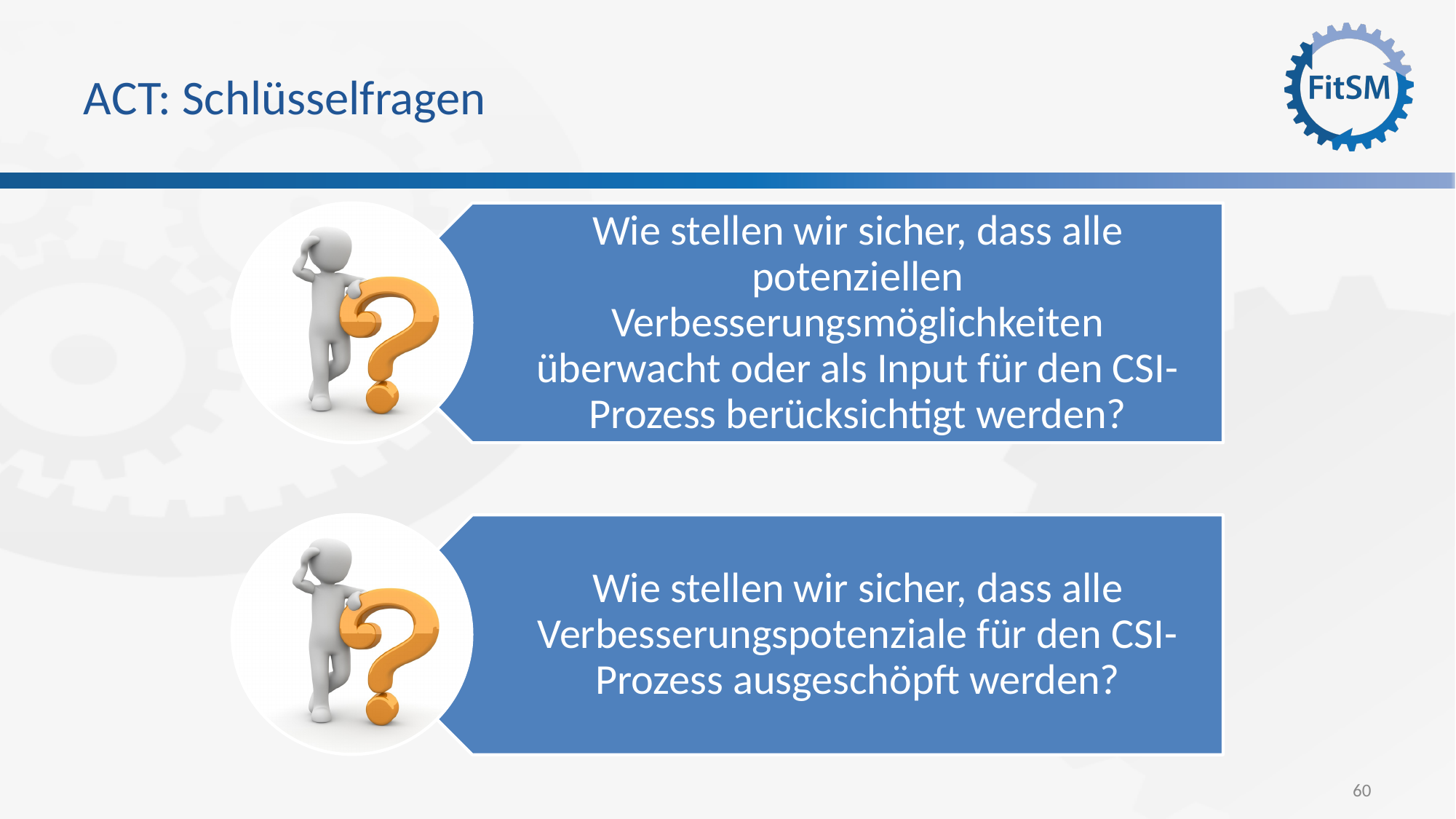

# ACT: Schlüsselfragen

Wie stellen wir sicher, dass alle potenziellen Verbesserungsmöglichkeiten überwacht oder als Input für den CSI-Prozess berücksichtigt werden?

Wie stellen wir sicher, dass alle Verbesserungspotenziale für den CSI-Prozess ausgeschöpft werden?

60